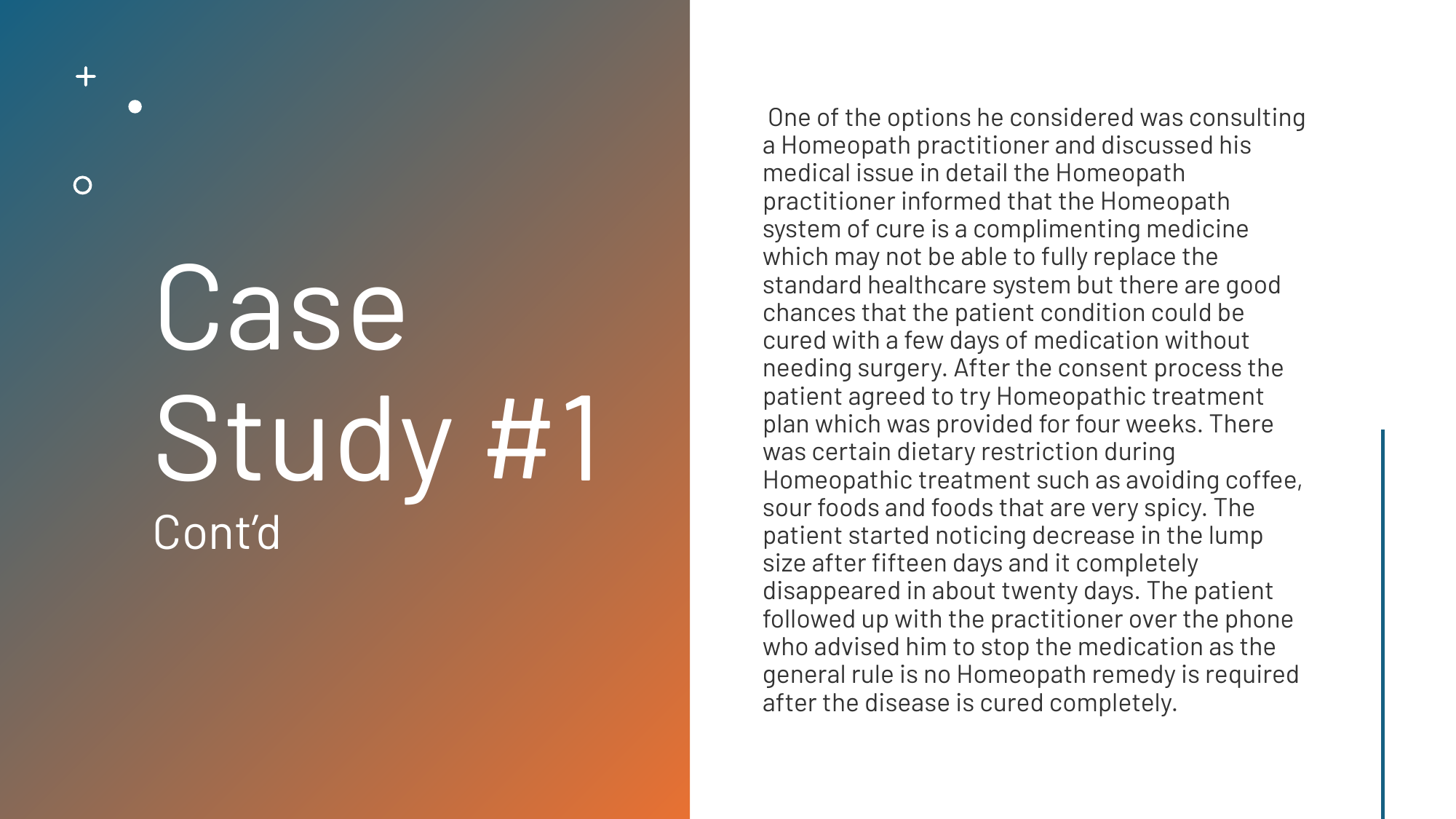

# Case Study #1 Cont’d
 One of the options he considered was consulting a Homeopath practitioner and discussed his medical issue in detail the Homeopath practitioner informed that the Homeopath system of cure is a complimenting medicine which may not be able to fully replace the standard healthcare system but there are good chances that the patient condition could be cured with a few days of medication without needing surgery. After the consent process the patient agreed to try Homeopathic treatment plan which was provided for four weeks. There was certain dietary restriction during Homeopathic treatment such as avoiding coffee, sour foods and foods that are very spicy. The patient started noticing decrease in the lump size after fifteen days and it completely disappeared in about twenty days. The patient followed up with the practitioner over the phone who advised him to stop the medication as the general rule is no Homeopath remedy is required after the disease is cured completely.